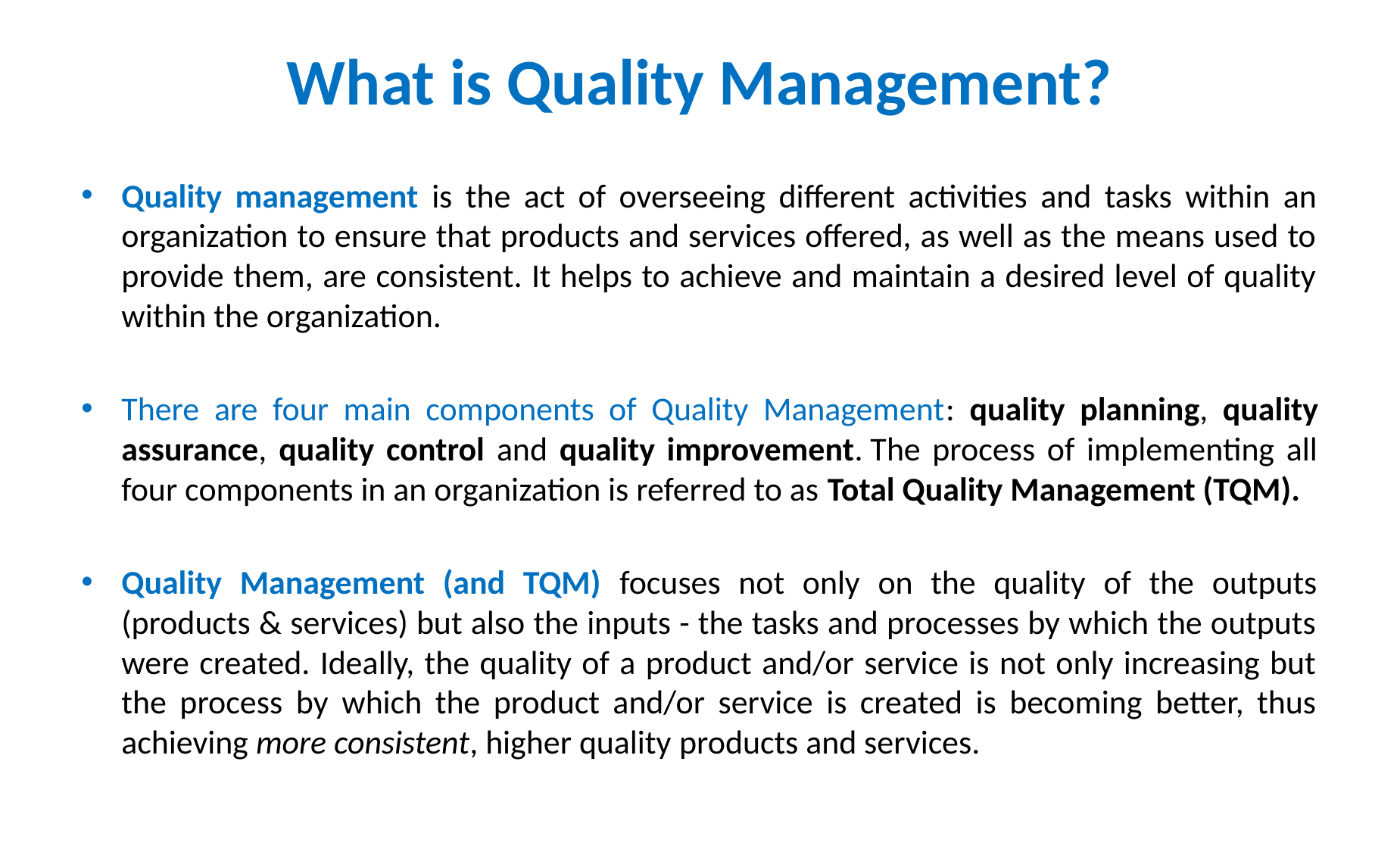

# What is Quality Management?
Quality management is the act of overseeing different activities and tasks within an organization to ensure that products and services offered, as well as the means used to provide them, are consistent. It helps to achieve and maintain a desired level of quality within the organization.

There are four main components of Quality Management: quality planning, quality assurance, quality control and quality improvement. The process of implementing all four components in an organization is referred to as Total Quality Management (TQM).

Quality Management (and TQM) focuses not only on the quality of the outputs (products & services) but also the inputs - the tasks and processes by which the outputs were created. Ideally, the quality of a product and/or service is not only increasing but the process by which the product and/or service is created is becoming better, thus achieving more consistent, higher quality products and services.